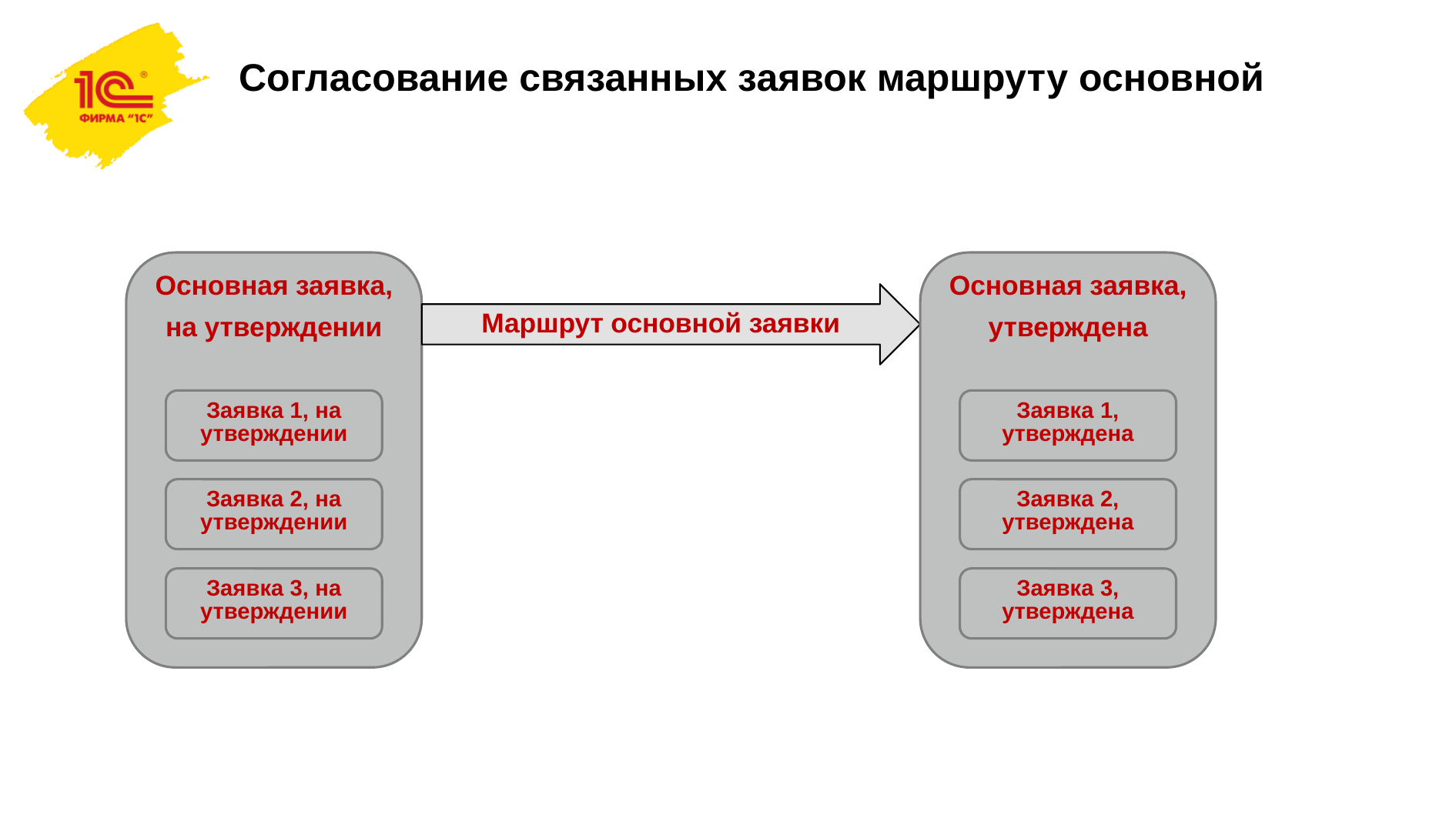

# Согласование связанных заявок маршруту основной
Основная заявка,
на утверждении
Основная заявка,
утверждена
Заявка 1, утверждена
Заявка 2, утверждена
Заявка 3, утверждена
Маршрут основной заявки
Заявка 1, на утверждении
Заявка 2, на утверждении
Заявка 3, на утверждении